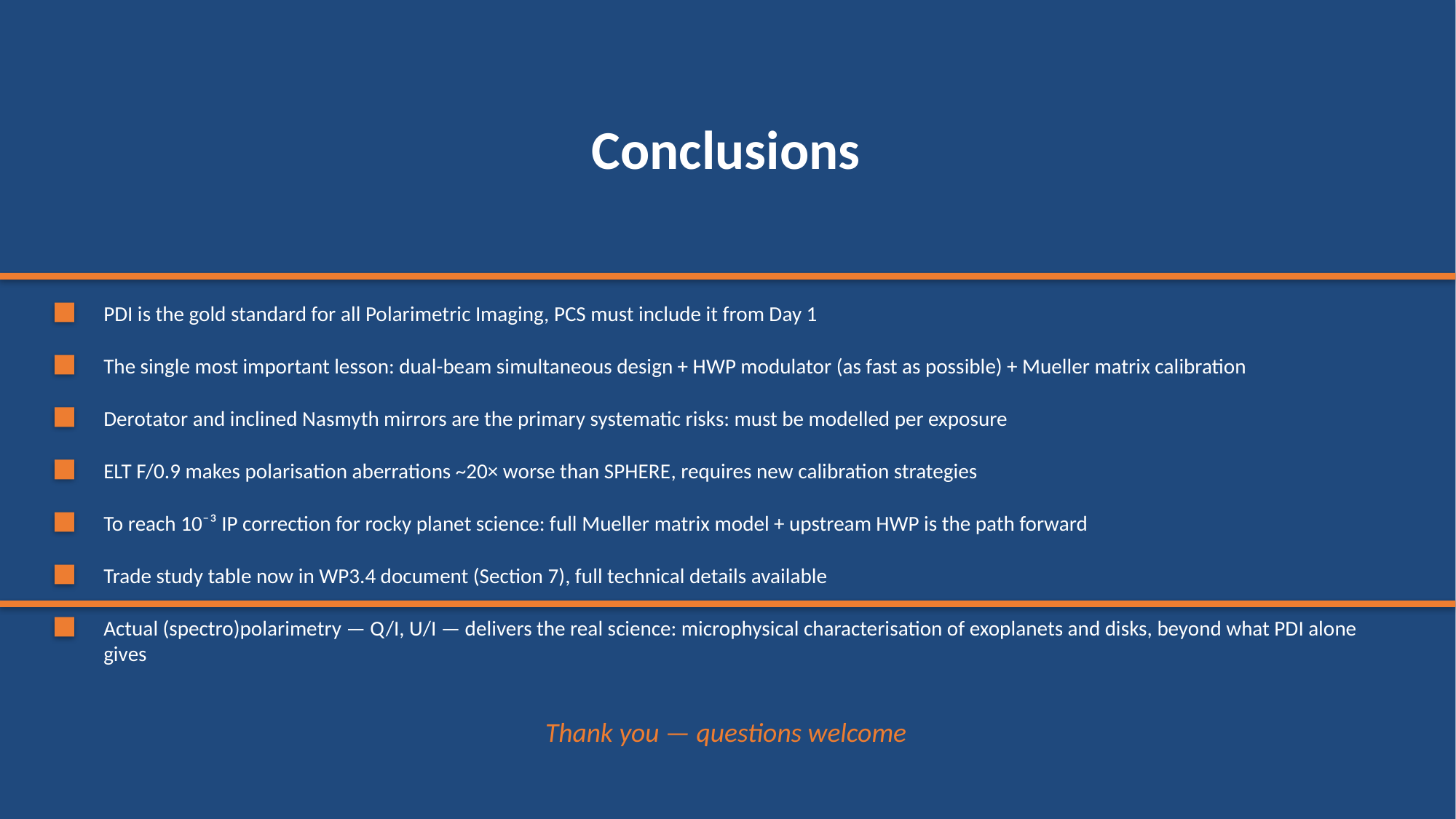

Conclusions

PDI is the gold standard for all Polarimetric Imaging, PCS must include it from Day 1

The single most important lesson: dual-beam simultaneous design + HWP modulator (as fast as possible) + Mueller matrix calibration

Derotator and inclined Nasmyth mirrors are the primary systematic risks: must be modelled per exposure

ELT F/0.9 makes polarisation aberrations ~20× worse than SPHERE, requires new calibration strategies

To reach 10⁻³ IP correction for rocky planet science: full Mueller matrix model + upstream HWP is the path forward

Trade study table now in WP3.4 document (Section 7), full technical details available

Actual (spectro)polarimetry — Q/I, U/I — delivers the real science: microphysical characterisation of exoplanets and disks, beyond what PDI alone gives

Thank you — questions welcome